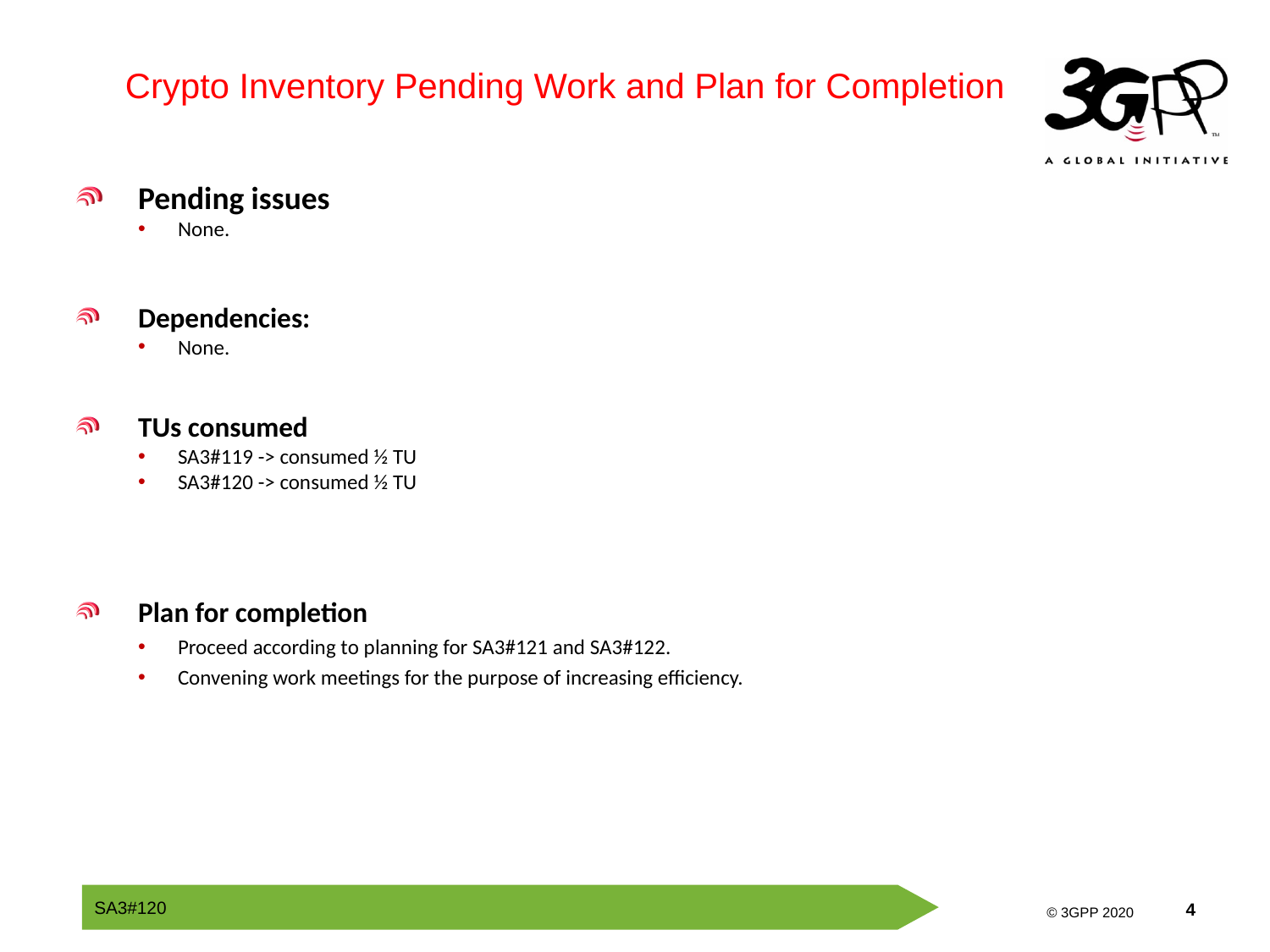

Crypto Inventory Pending Work and Plan for Completion
Pending issues
None.

Dependencies:
None.

TUs consumed
SA3#119 -> consumed ½ TU
SA3#120 -> consumed ½ TU

Plan for completion
Proceed according to planning for SA3#121 and SA3#122.
Convening work meetings for the purpose of increasing efficiency.